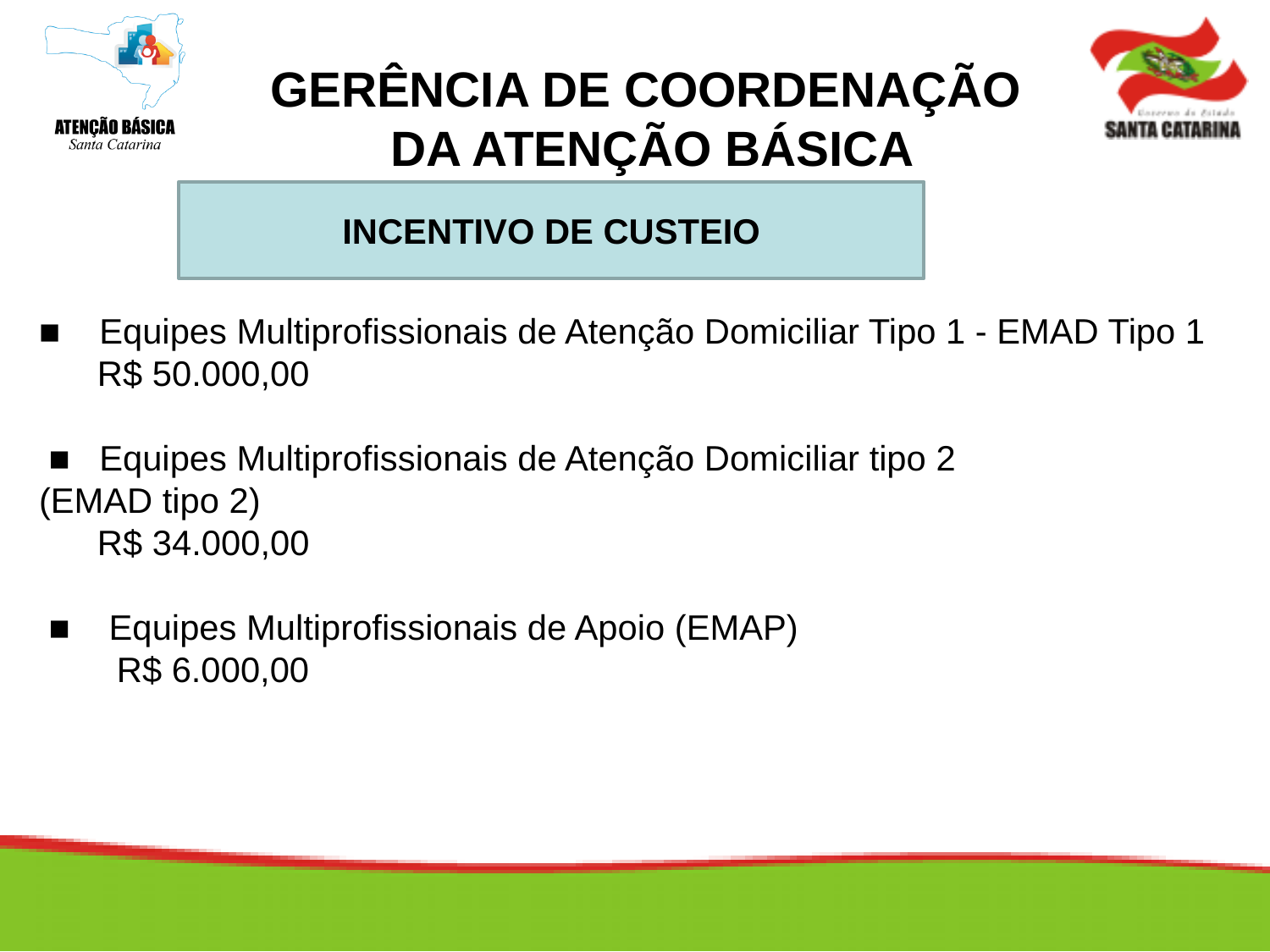

GERÊNCIA DE COORDENAÇÃO
DA ATENÇÃO BÁSICA
INCENTIVO DE CUSTEIO

■    Equipes Multiprofissionais de Atenção Domiciliar Tipo 1 - EMAD Tipo 1
      R$ 50.000,00

 ■   Equipes Multiprofissionais de Atenção Domiciliar tipo 2
(EMAD tipo 2)
      R$ 34.000,00

 ■    Equipes Multiprofissionais de Apoio (EMAP)
        R$ 6.000,00